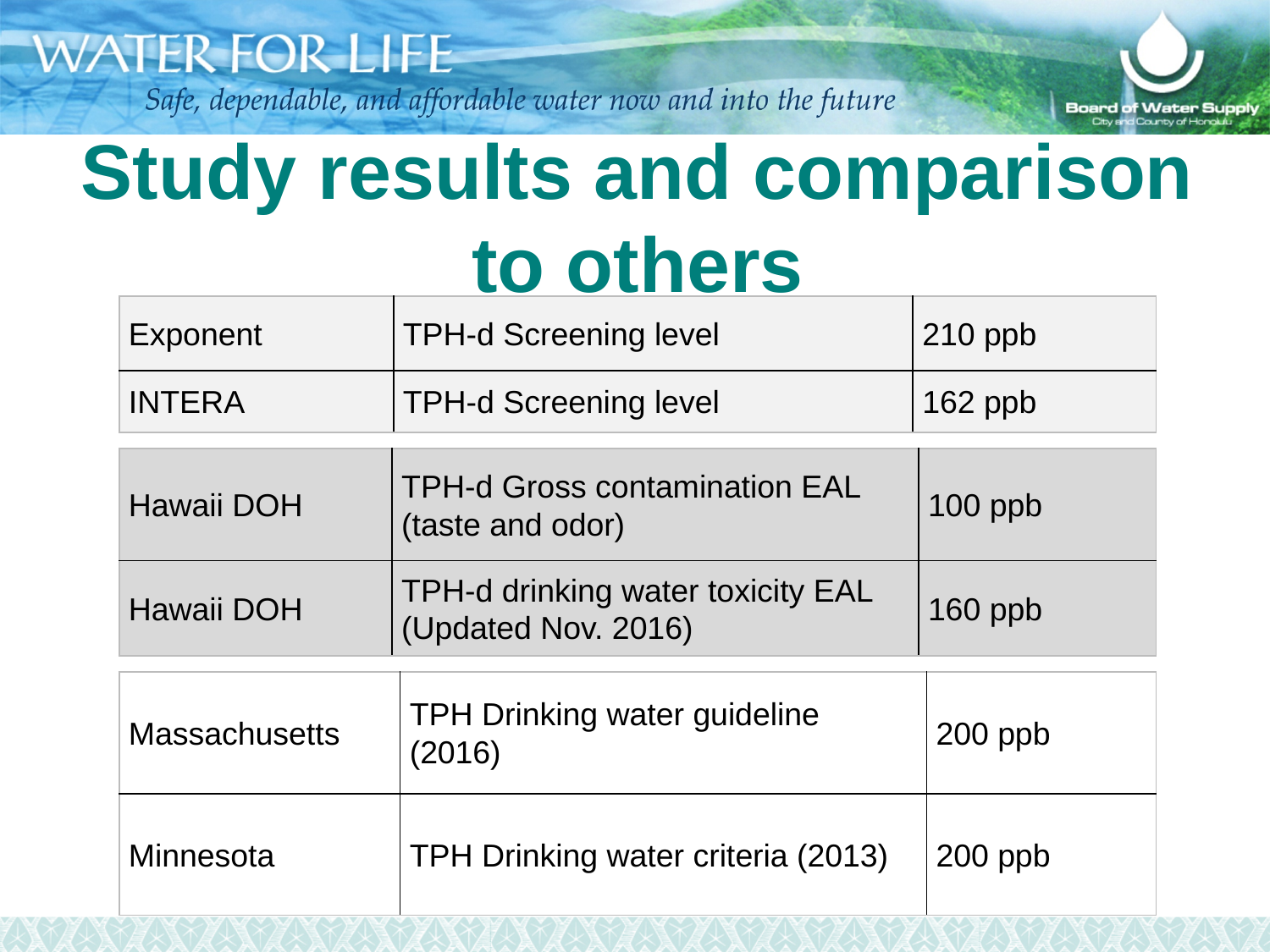

# Study results and comparison to others

| Exponent | TPH-d Screening level | 210 ppb |
| --- | --- | --- |
| INTERA | TPH-d Screening level | 162 ppb |
| Hawaii DOH | TPH-d Gross contamination EAL (taste and odor) | 100 ppb |
| --- | --- | --- |
| Hawaii DOH | TPH-d drinking water toxicity EAL (Updated Nov. 2016) | 160 ppb |
| Massachusetts | TPH Drinking water guideline (2016) | 200 ppb |
| --- | --- | --- |
| Minnesota | TPH Drinking water criteria (2013) | 200 ppb |